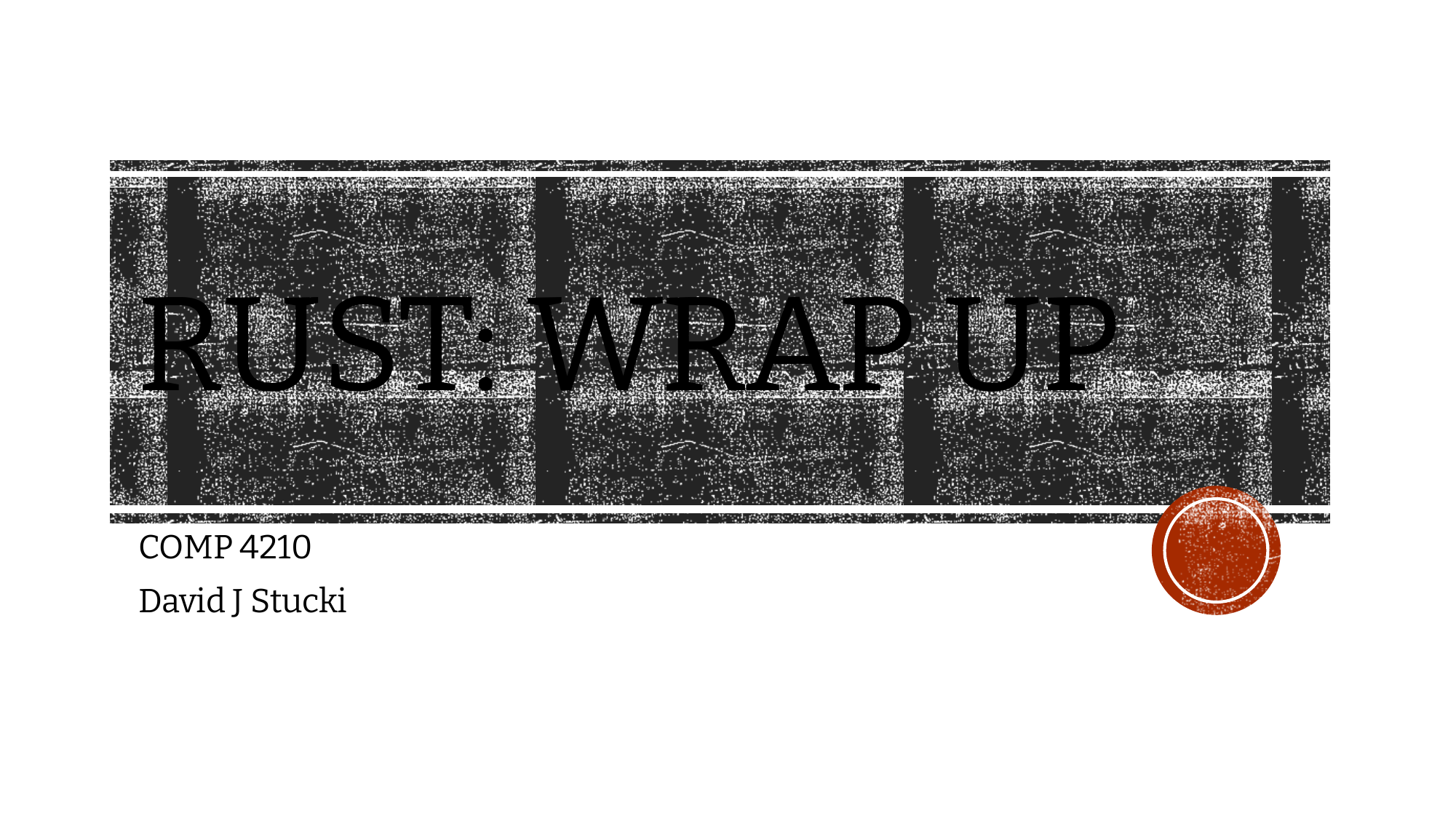

# Rust: Wrap Up
COMP 4210
David J Stucki